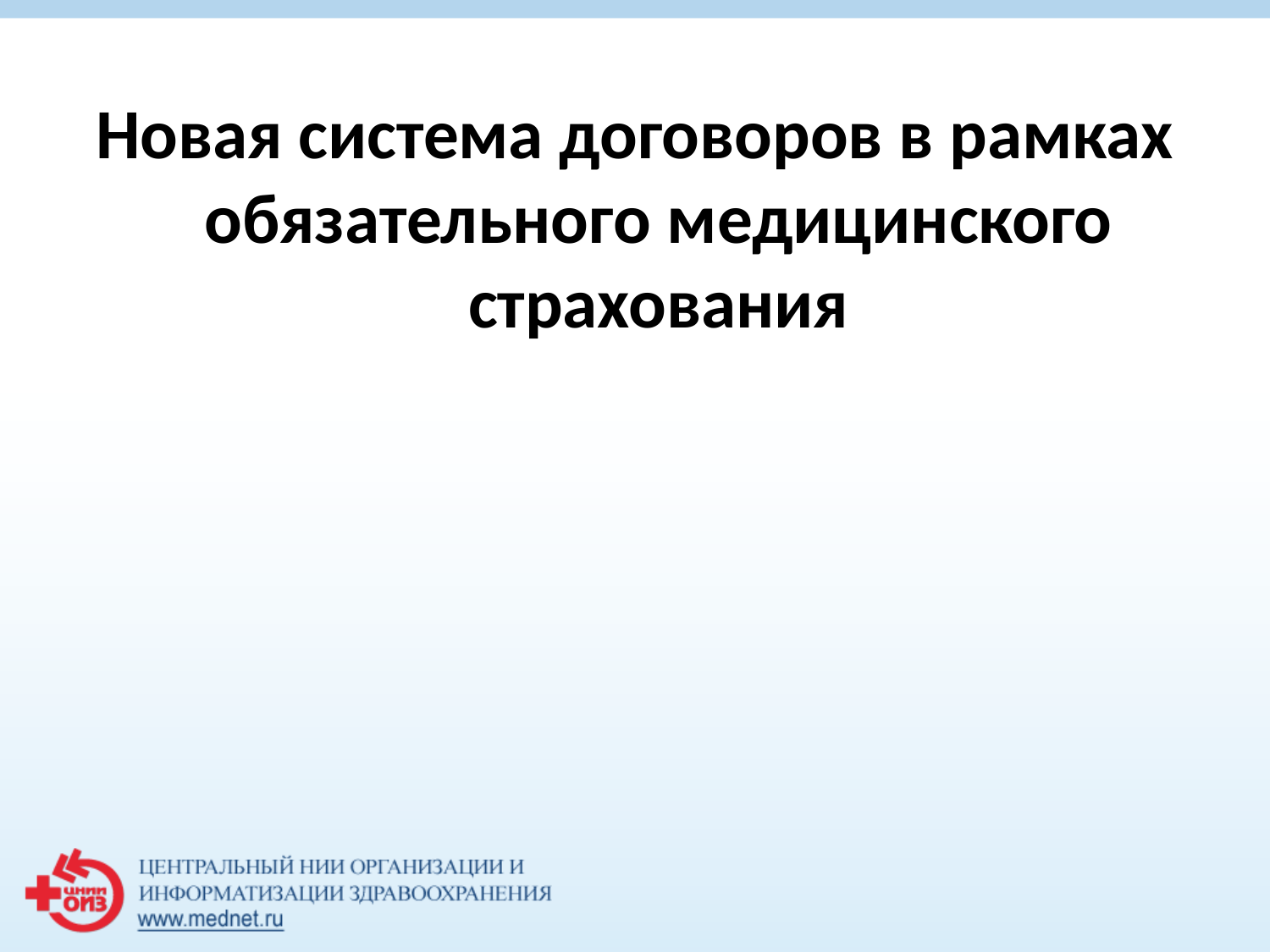

Новая система договоров в рамках обязательного медицинского страхования